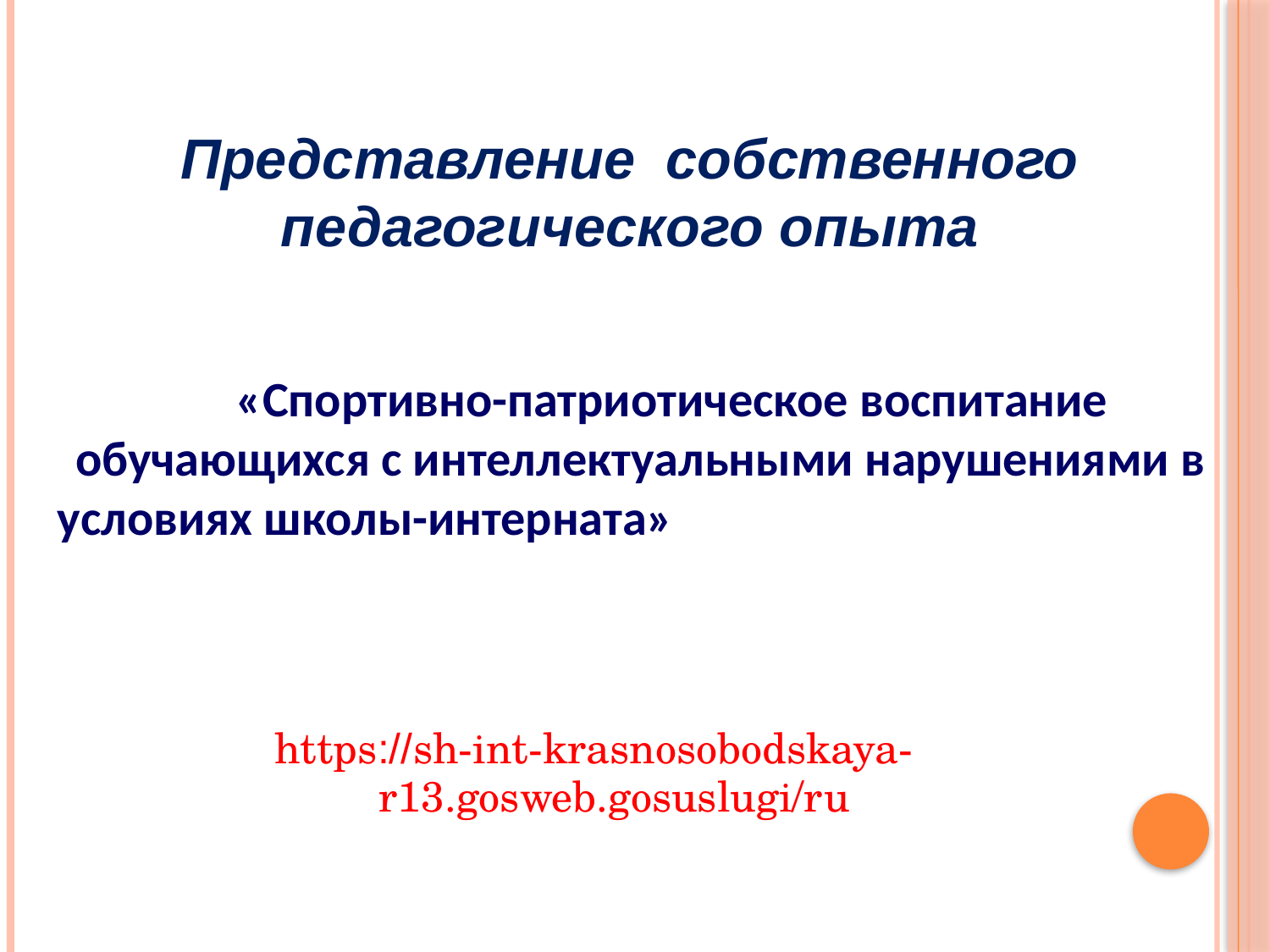

Представление  собственного педагогического опыта
«Спортивно-патриотическое воспитание обучающихся с интеллектуальными нарушениями в условиях школы-интерната»
https://sh-int-krasnosobodskaya-r13.gosweb.gosuslugi/ru